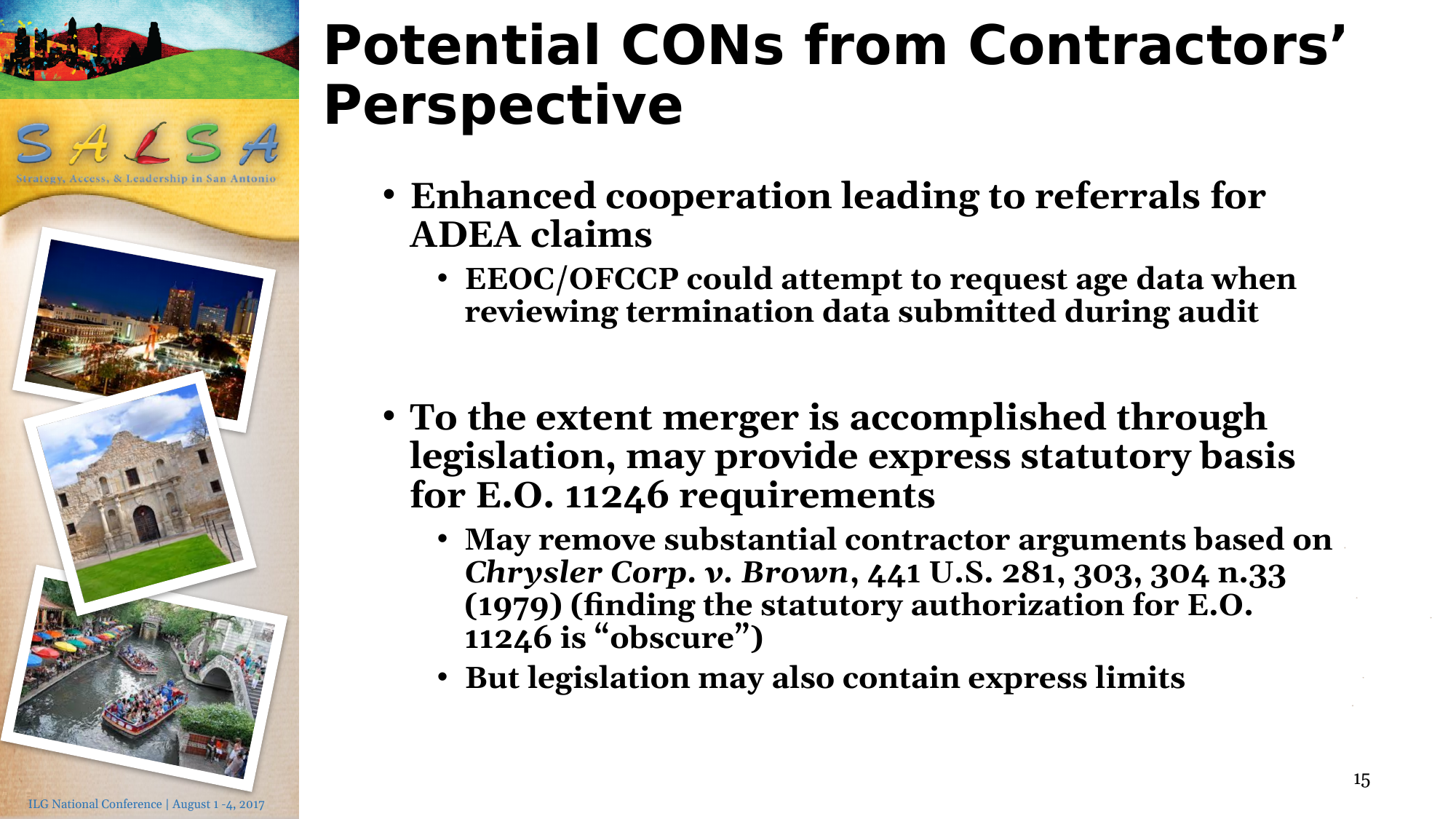

# Potential CONs from Contractors’ Perspective
Enhanced cooperation leading to referrals for ADEA claims
EEOC/OFCCP could attempt to request age data when reviewing termination data submitted during audit

To the extent merger is accomplished through legislation, may provide express statutory basis for E.O. 11246 requirements
May remove substantial contractor arguments based on Chrysler Corp. v. Brown, 441 U.S. 281, 303, 304 n.33 (1979) (finding the statutory authorization for E.O. 11246 is “obscure”)
But legislation may also contain express limits
15